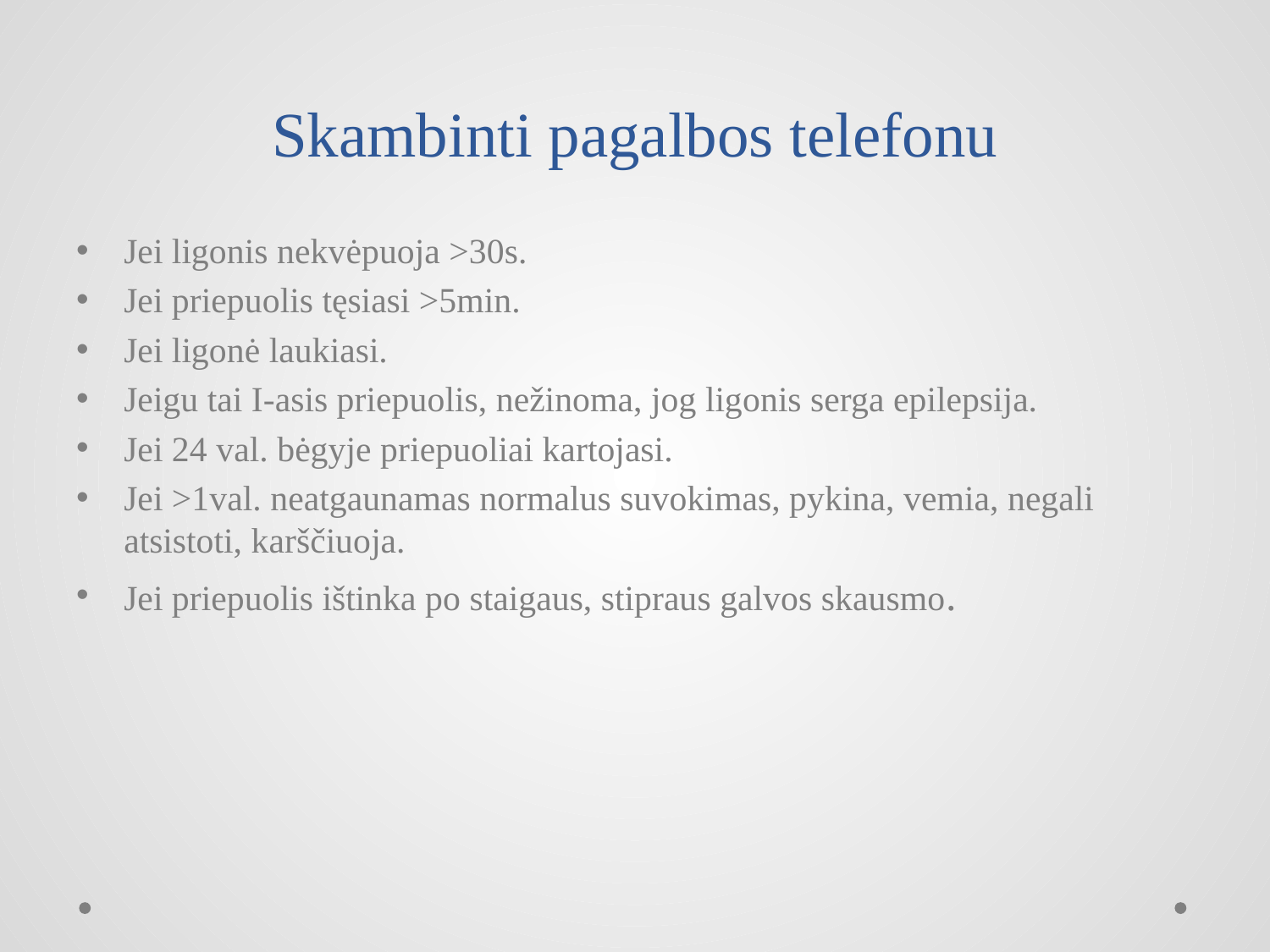

# Skambinti pagalbos telefonu
Jei ligonis nekvėpuoja >30s.
Jei priepuolis tęsiasi >5min.
Jei ligonė laukiasi.
Jeigu tai I-asis priepuolis, nežinoma, jog ligonis serga epilepsija.
Jei 24 val. bėgyje priepuoliai kartojasi.
Jei >1val. neatgaunamas normalus suvokimas, pykina, vemia, negali atsistoti, karščiuoja.
Jei priepuolis ištinka po staigaus, stipraus galvos skausmo.